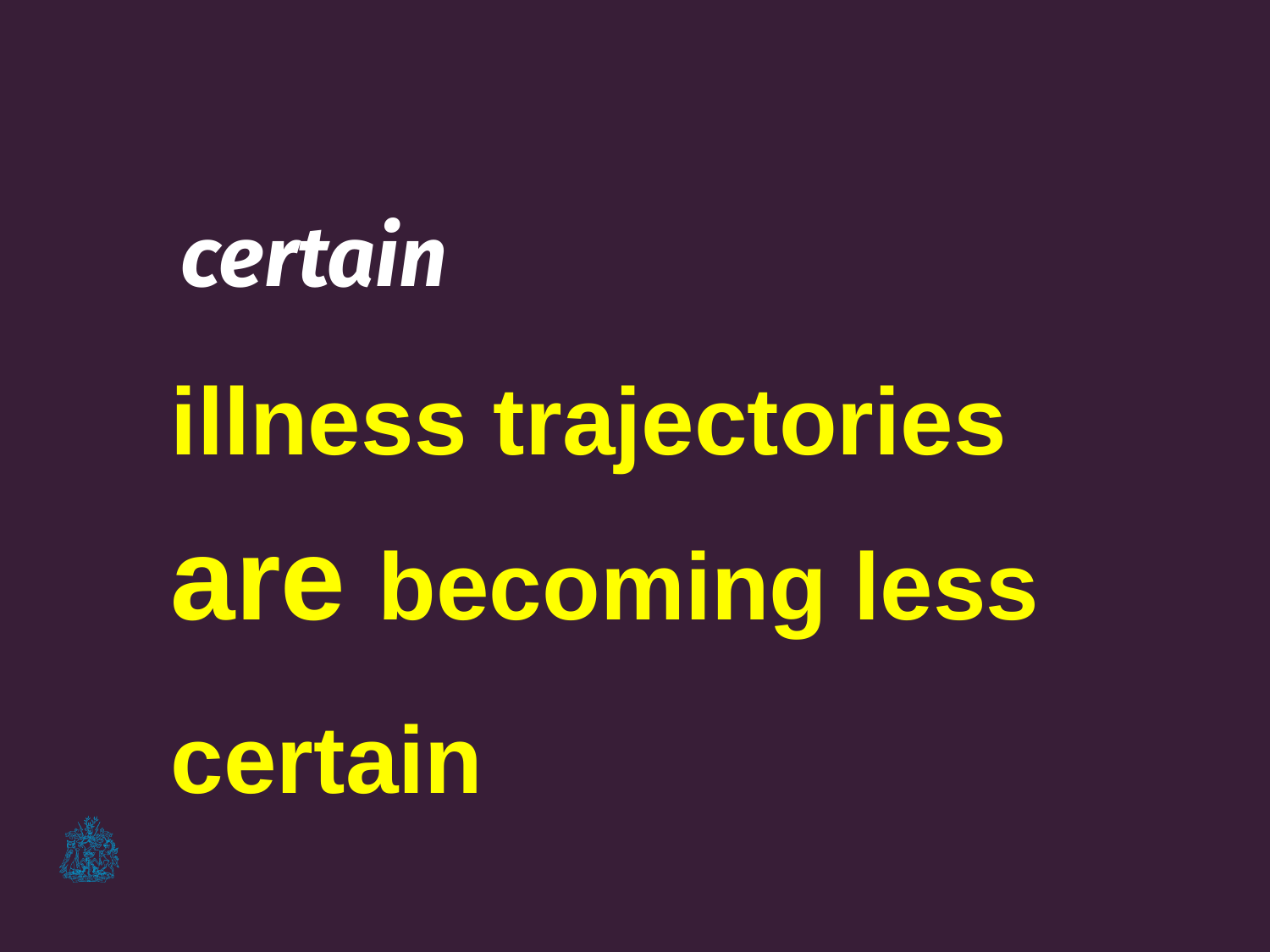

13
certain
illness trajectories
are becoming less
certain